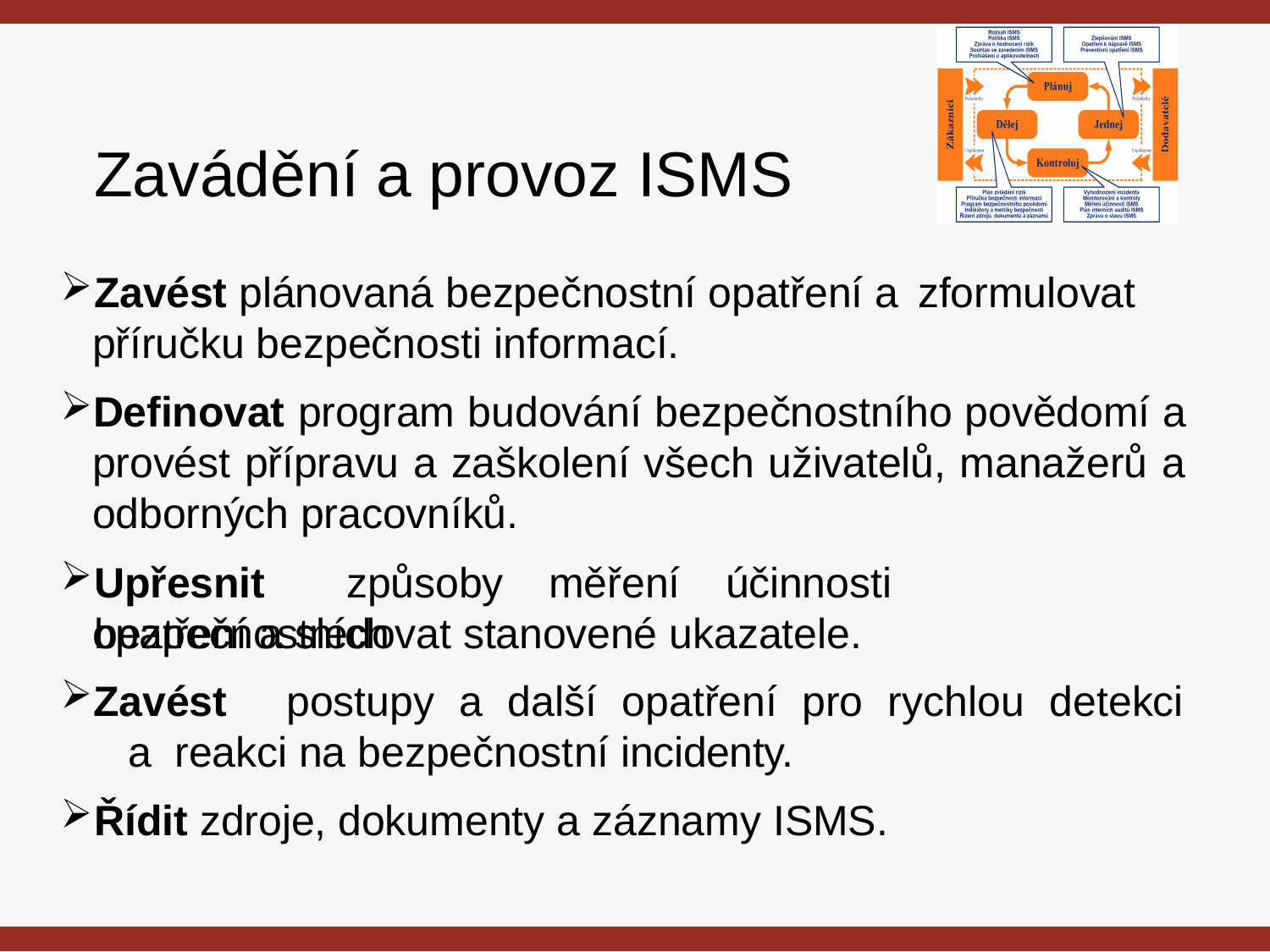

# Zavádění a provoz ISMS
Zavést plánovaná bezpečnostní opatření a zformulovat
příručku bezpečnosti informací.
Definovat program budování bezpečnostního povědomí a  provést přípravu a zaškolení všech uživatelů, manažerů a  odborných pracovníků.
Upřesnit	způsoby	měření	účinnosti	bezpečnostních
opatření a sledovat stanovené ukazatele.
Zavést	postupy	a	další	opatření	pro	rychlou	detekci	a  reakci na bezpečnostní incidenty.
Řídit zdroje, dokumenty a záznamy ISMS.